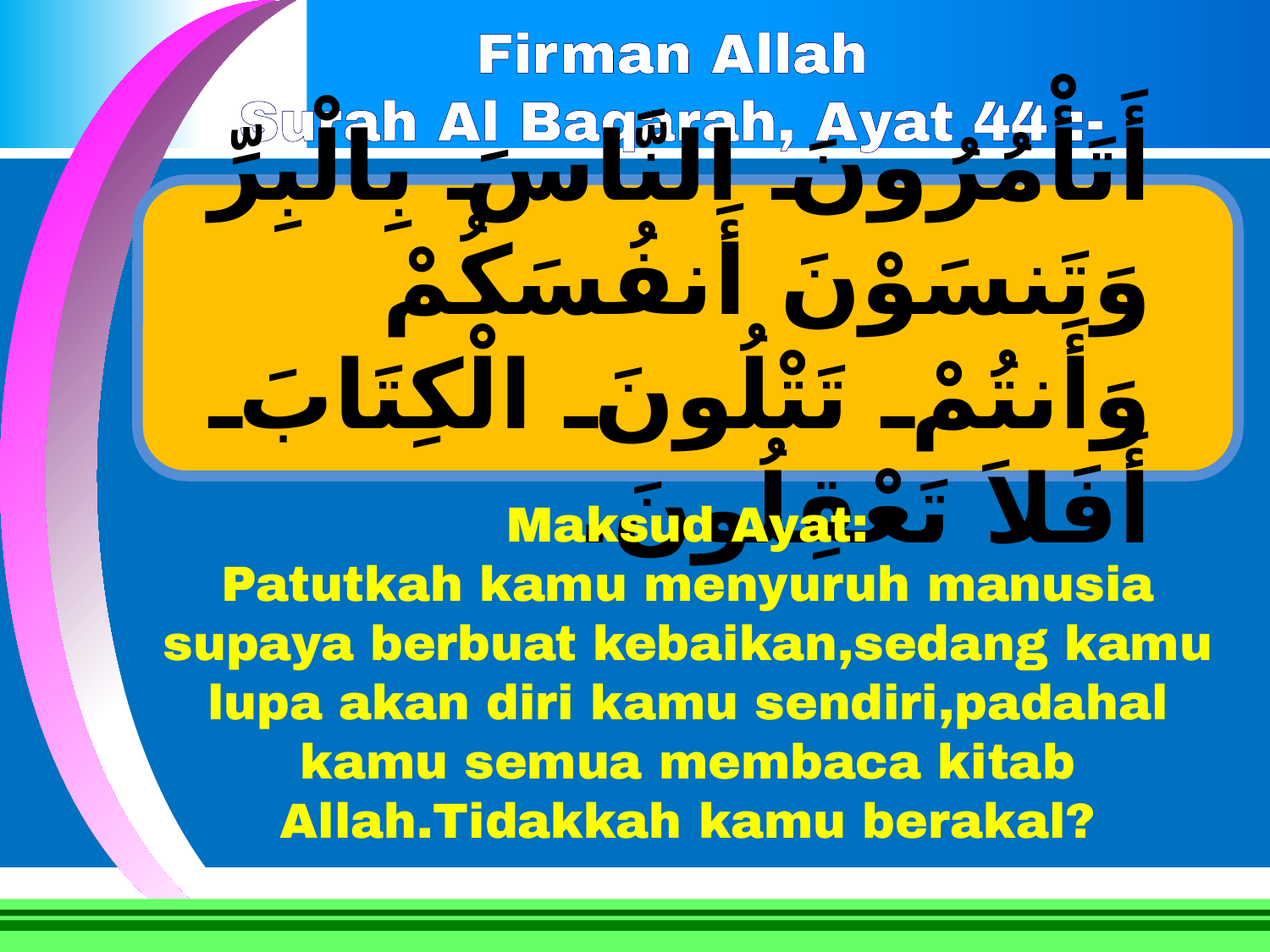

Firman Allah
Surah Al Baqarah, Ayat 44 :-

أَتَأْمُرُونَ النَّاسَ بِالْبِرِّ وَتَنسَوْنَ أَنفُسَكُمْ
وَأَنتُمْ تَتْلُونَ الْكِتَابَ أَفَلاَ تَعْقِلُونَ.
Maksud Ayat:
Patutkah kamu menyuruh manusia supaya berbuat kebaikan,sedang kamu lupa akan diri kamu sendiri,padahal kamu semua membaca kitab Allah.Tidakkah kamu berakal?